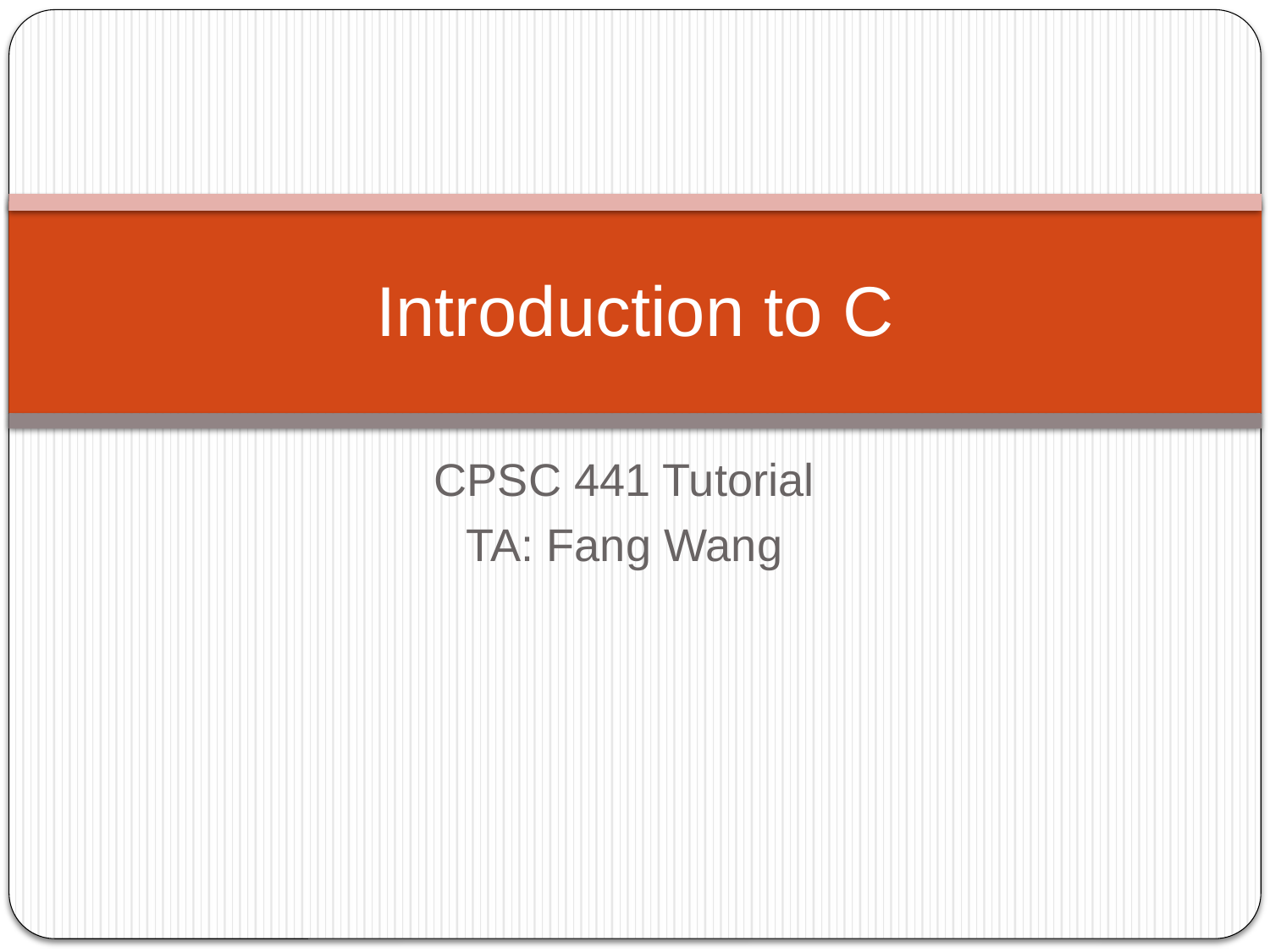

# Introduction to C
CPSC 441 Tutorial
TA: Fang Wang